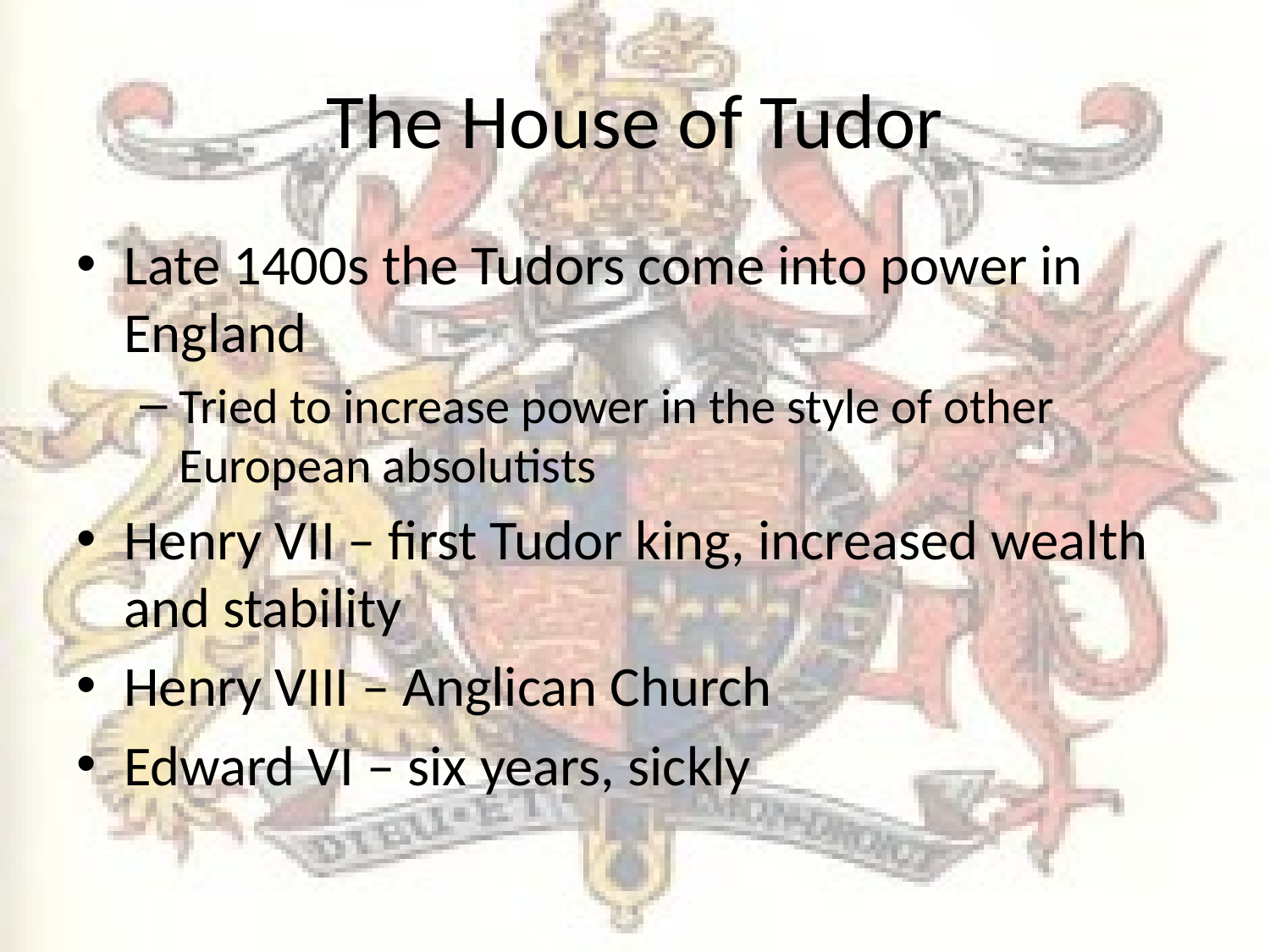

# The House of Tudor
Late 1400s the Tudors come into power in England
Tried to increase power in the style of other European absolutists
Henry VII – first Tudor king, increased wealth and stability
Henry VIII – Anglican Church
Edward VI – six years, sickly